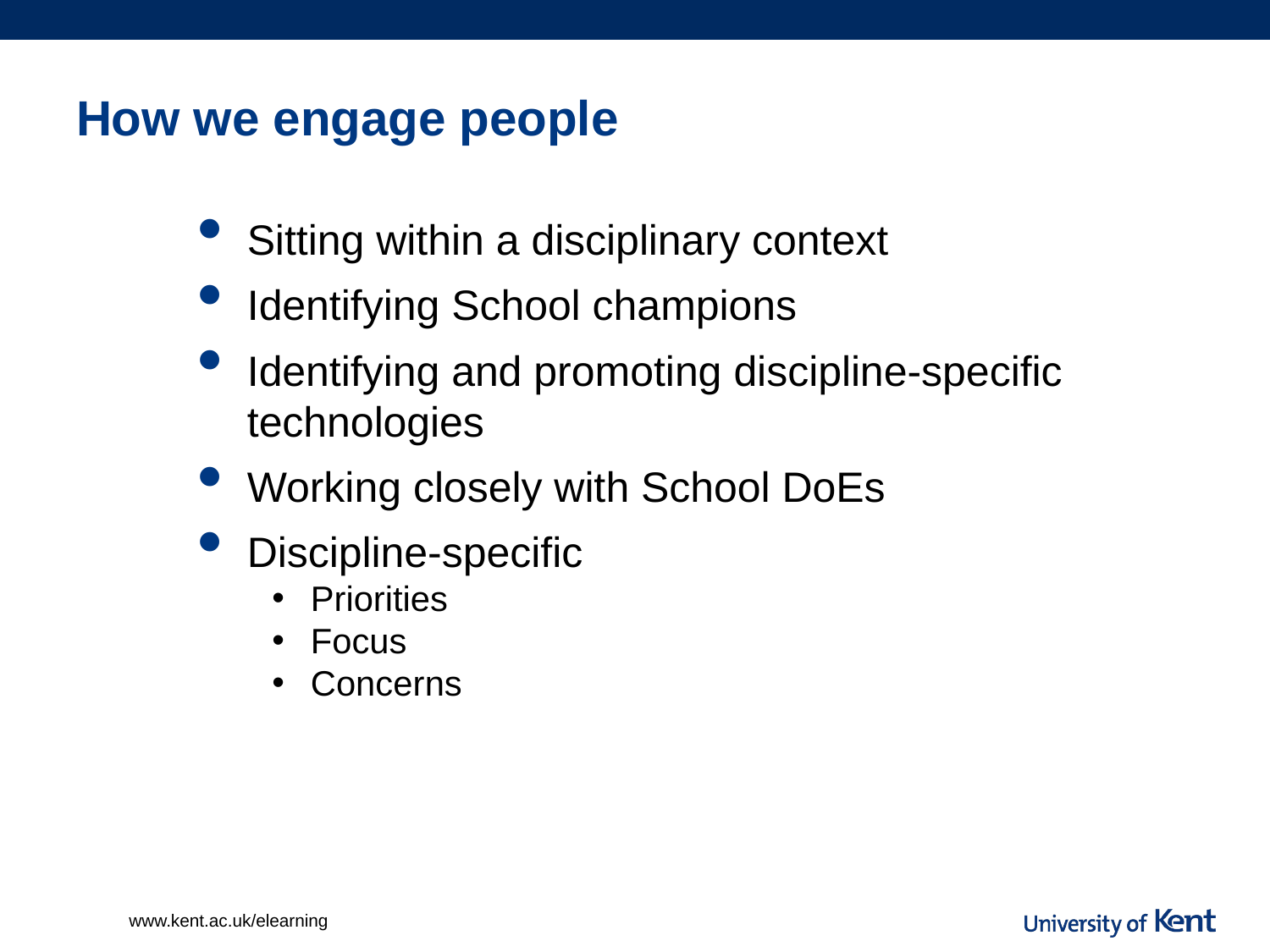

# How we engage people
Sitting within a disciplinary context
Identifying School champions
Identifying and promoting discipline-specific technologies
Working closely with School DoEs
Discipline-specific
Priorities
Focus
Concerns

www.kent.ac.uk/elearning